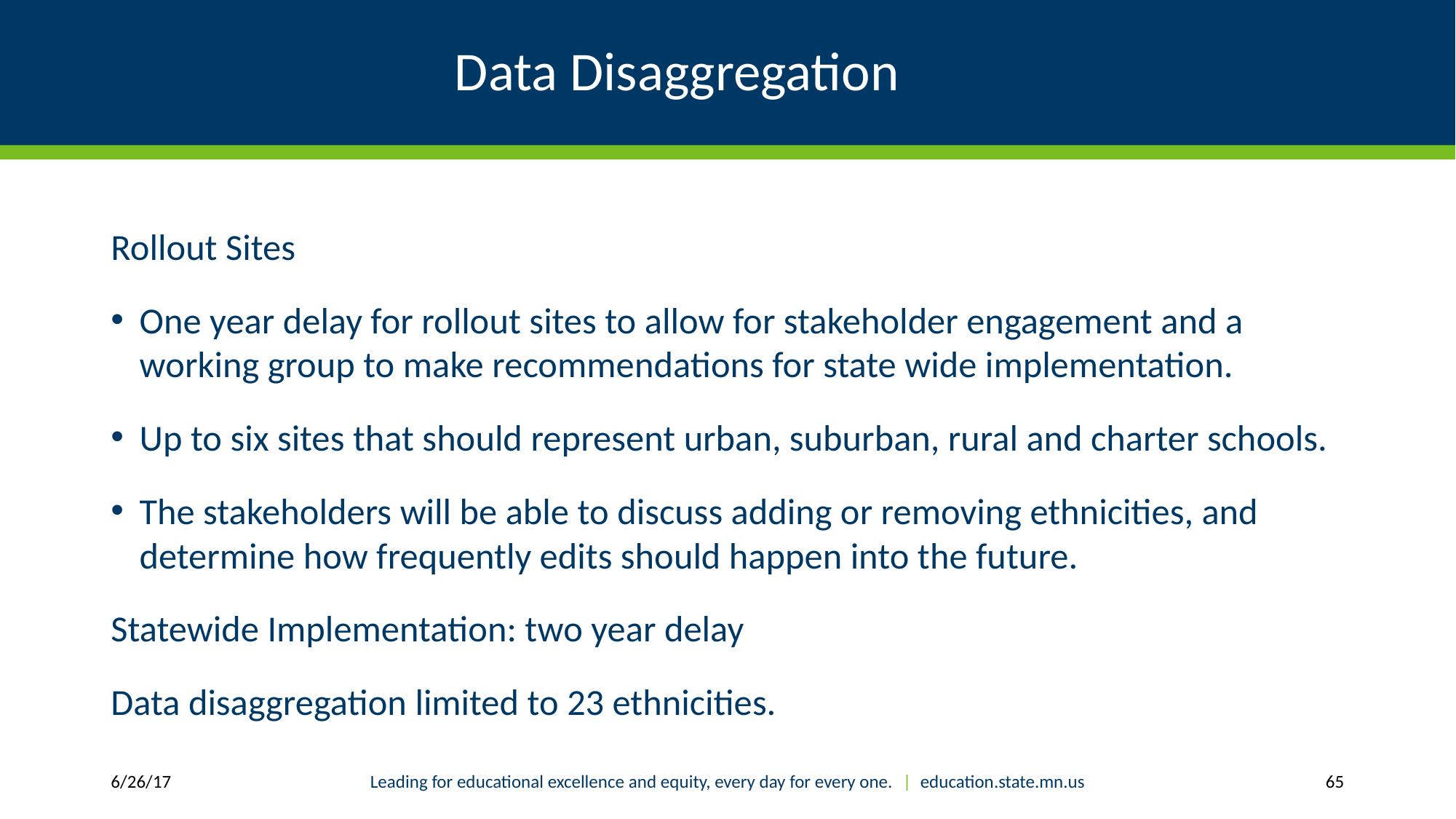

# Data Disaggregation
Rollout Sites
One year delay for rollout sites to allow for stakeholder engagement and a working group to make recommendations for state wide implementation.
Up to six sites that should represent urban, suburban, rural and charter schools.
The stakeholders will be able to discuss adding or removing ethnicities, and determine how frequently edits should happen into the future.
Statewide Implementation: two year delay
Data disaggregation limited to 23 ethnicities.
6/26/17
Leading for educational excellence and equity, every day for every one. | education.state.mn.us
65